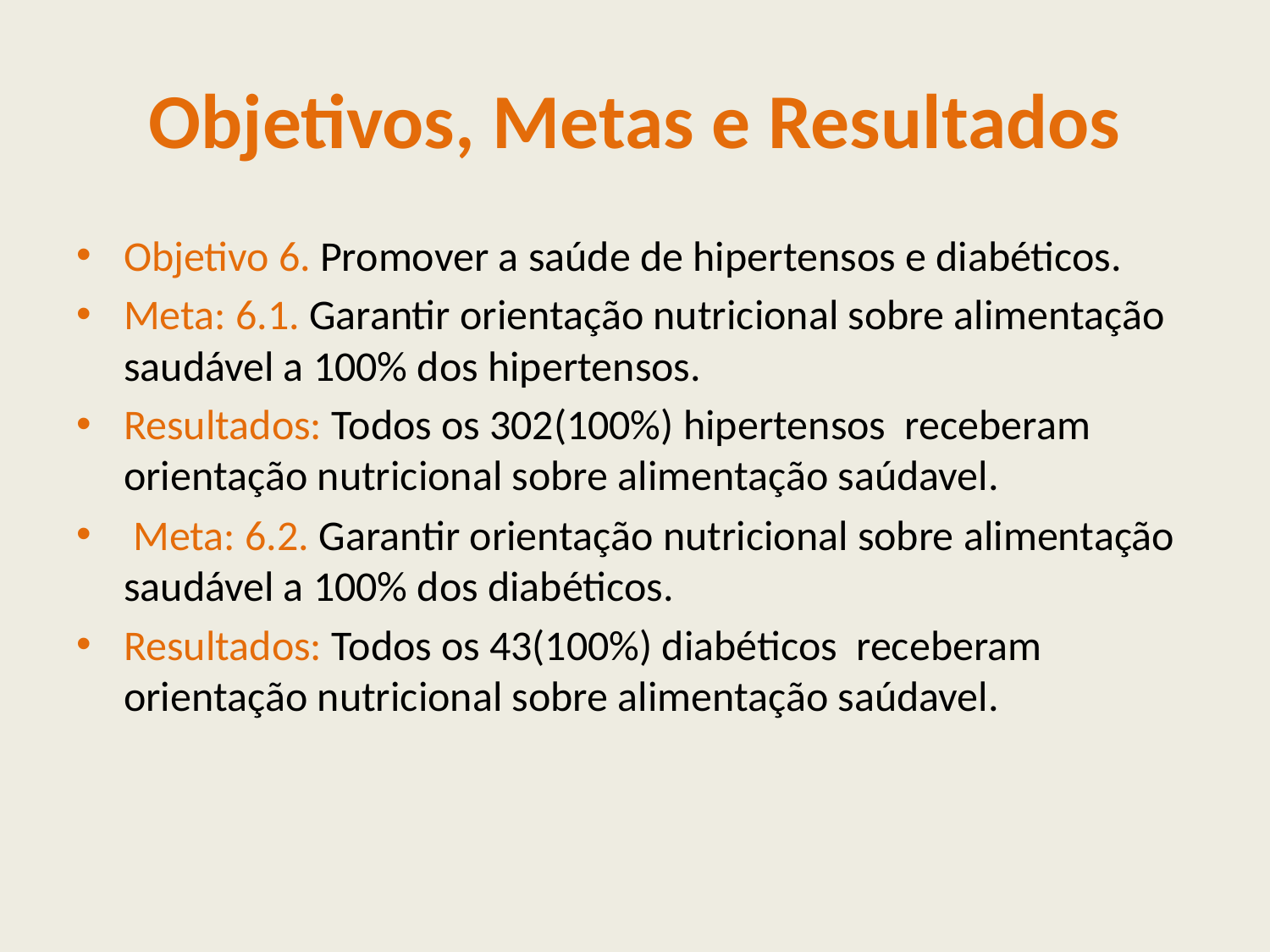

# Objetivos, Metas e Resultados
Objetivo 6. Promover a saúde de hipertensos e diabéticos.
Meta: 6.1. Garantir orientação nutricional sobre alimentação saudável a 100% dos hipertensos.
Resultados: Todos os 302(100%) hipertensos  receberam orientação nutricional sobre alimentação saúdavel.
 Meta: 6.2. Garantir orientação nutricional sobre alimentação saudável a 100% dos diabéticos.
Resultados: Todos os 43(100%) diabéticos  receberam orientação nutricional sobre alimentação saúdavel.